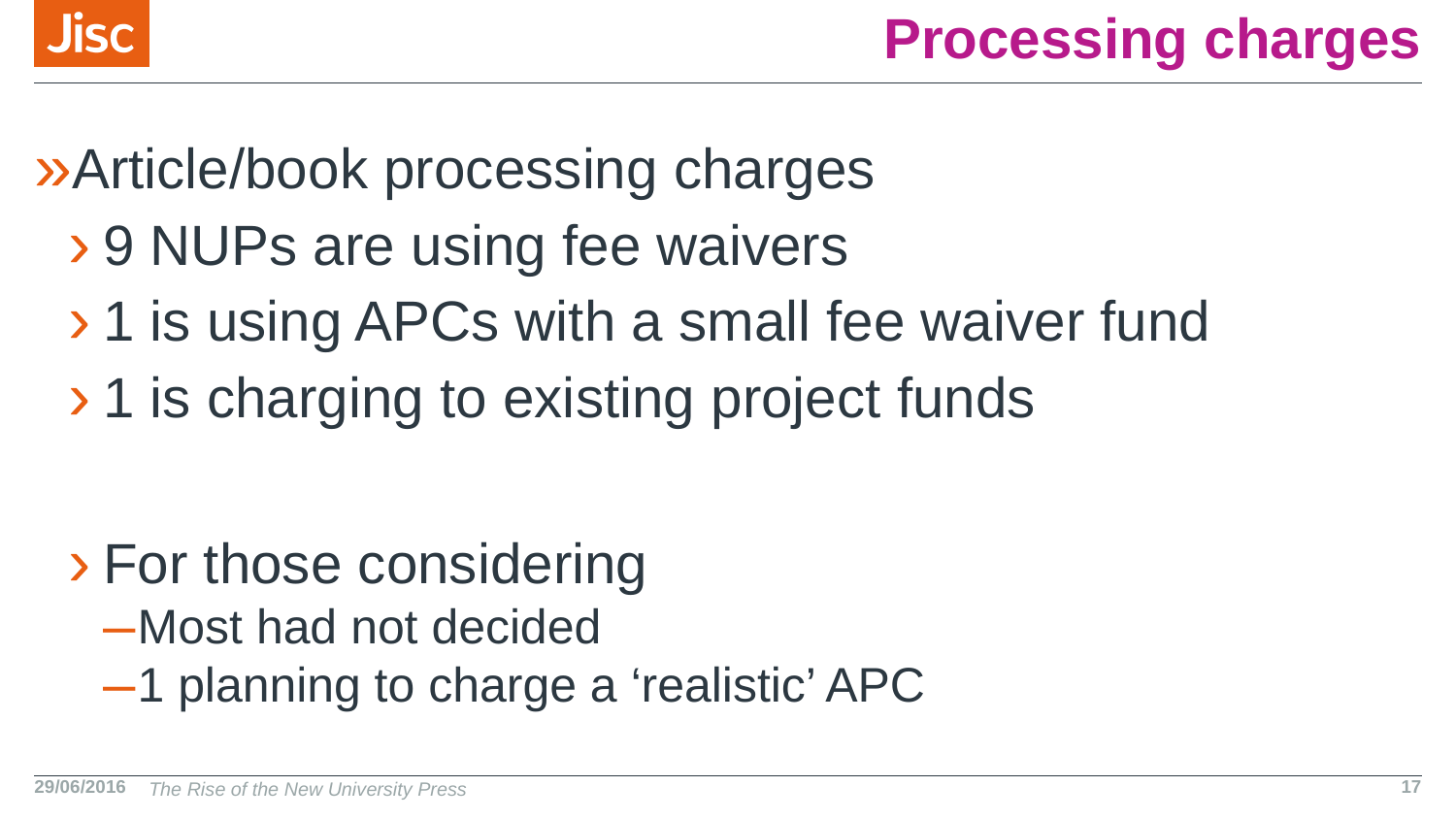

# Processing charges
Article/book processing charges
9 NUPs are using fee waivers
1 is using APCs with a small fee waiver fund
1 is charging to existing project funds

For those considering
Most had not decided
1 planning to charge a ‘realistic’ APC

29/06/2016

The Rise of the New University Press
17